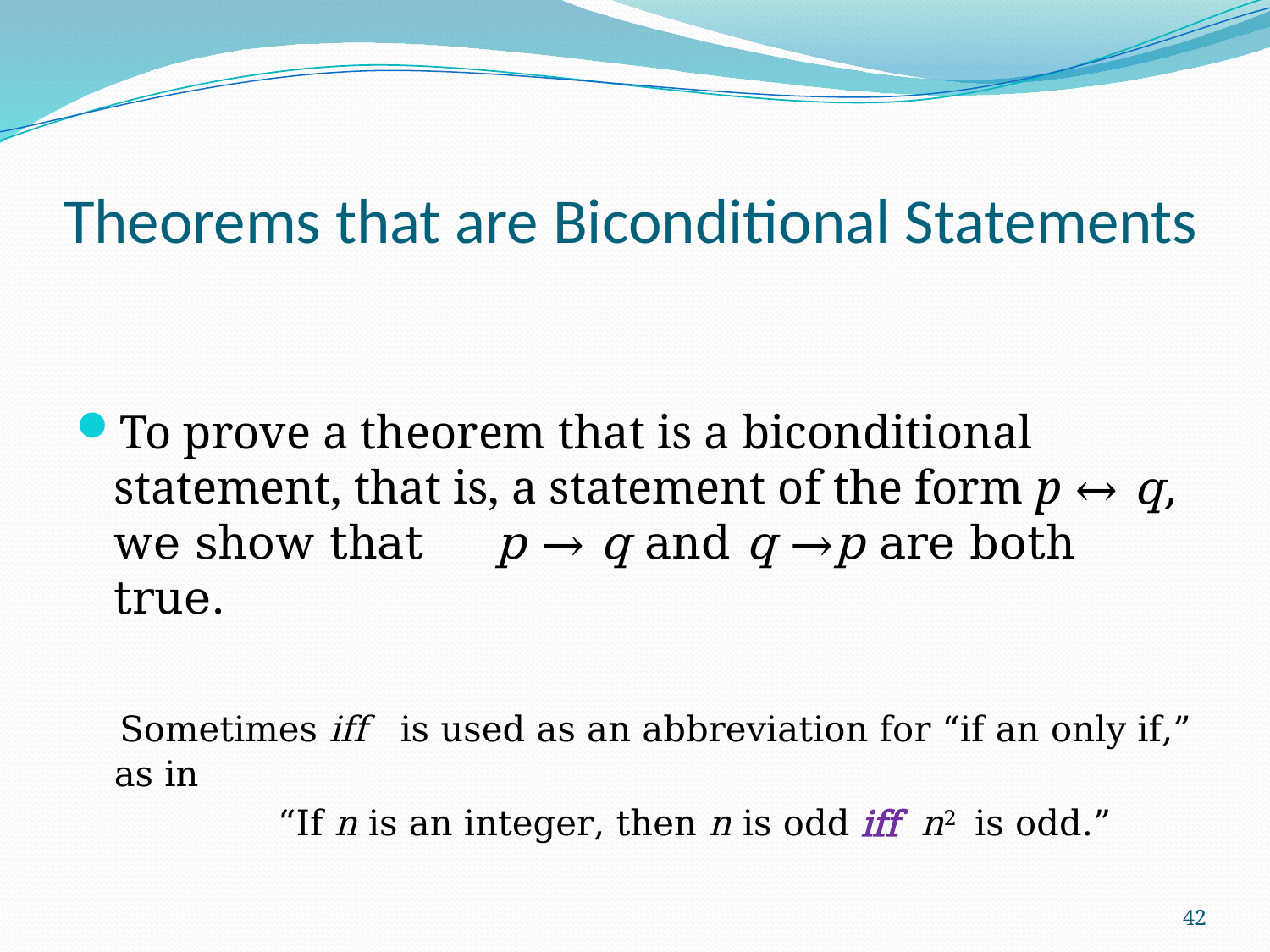

# Theorems that are Biconditional Statements

To prove a theorem that is a biconditional statement, that is, a statement of the form p ↔ q, we show that     p → q and q →p are both true.

   Sometimes iff   is used as an abbreviation for “if an only if,” as in
                  “If n is an integer, then n is odd iff  n2  is odd.”
42